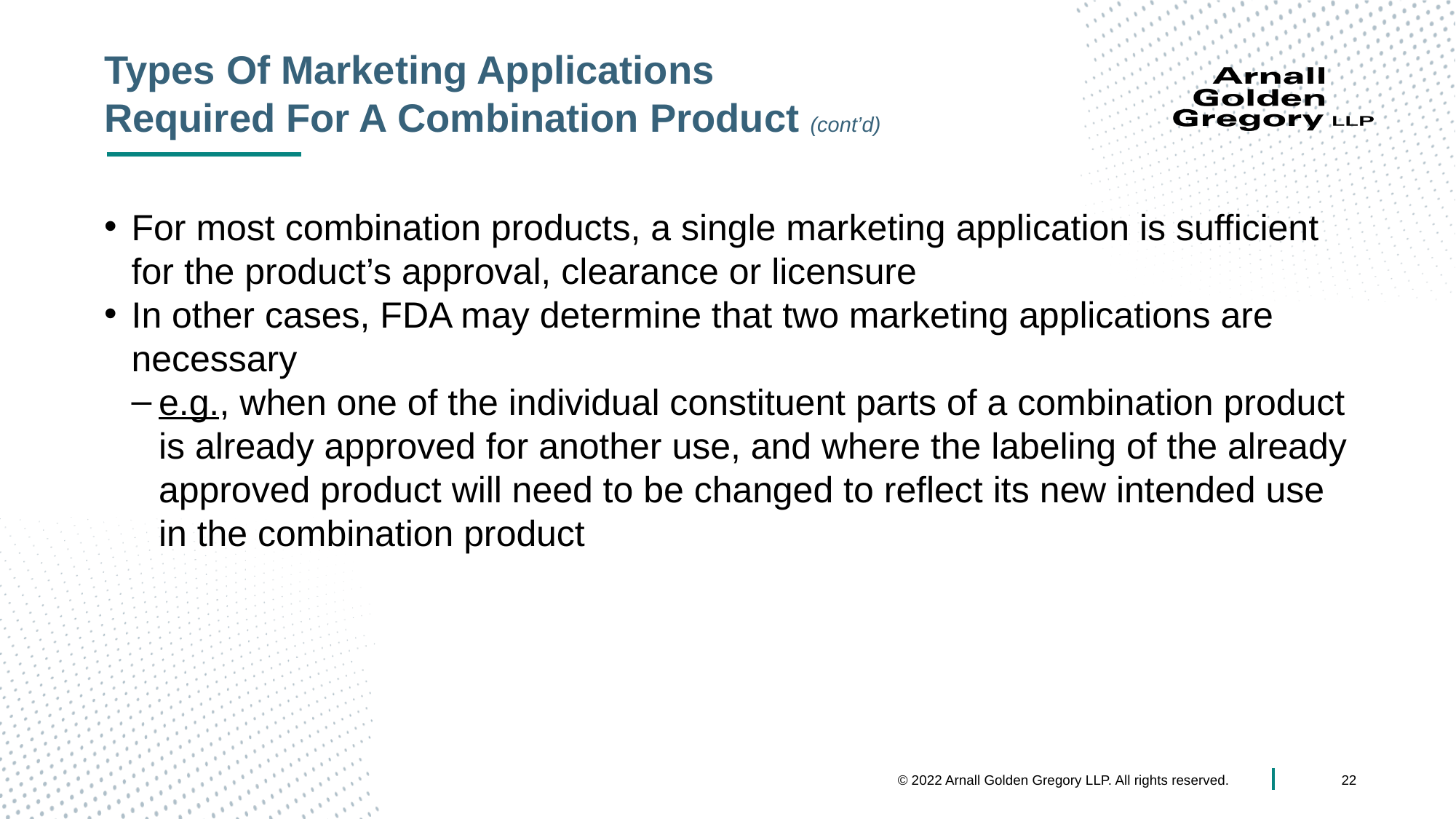

# Types Of Marketing Applications Required For A Combination Product (cont’d)
For most combination products, a single marketing application is sufficient for the product’s approval, clearance or licensure
In other cases, FDA may determine that two marketing applications are necessary
e.g., when one of the individual constituent parts of a combination product is already approved for another use, and where the labeling of the already approved product will need to be changed to reflect its new intended use in the combination product